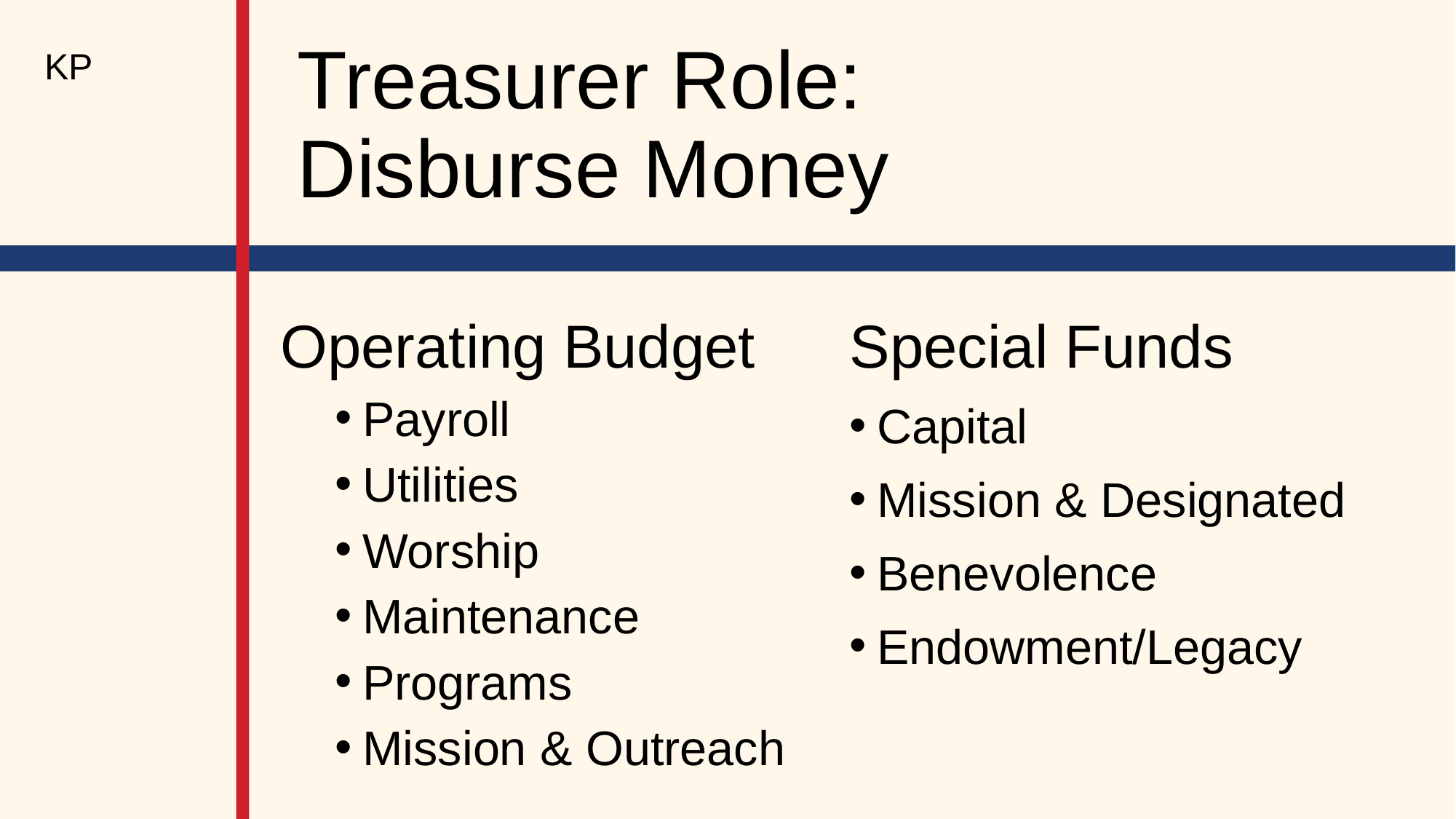

KP
# Treasurer Role: Disburse Money
Operating Budget
Payroll
Utilities
Worship
Maintenance
Programs
Mission & Outreach
Special Funds
Capital
Mission & Designated
Benevolence
Endowment/Legacy